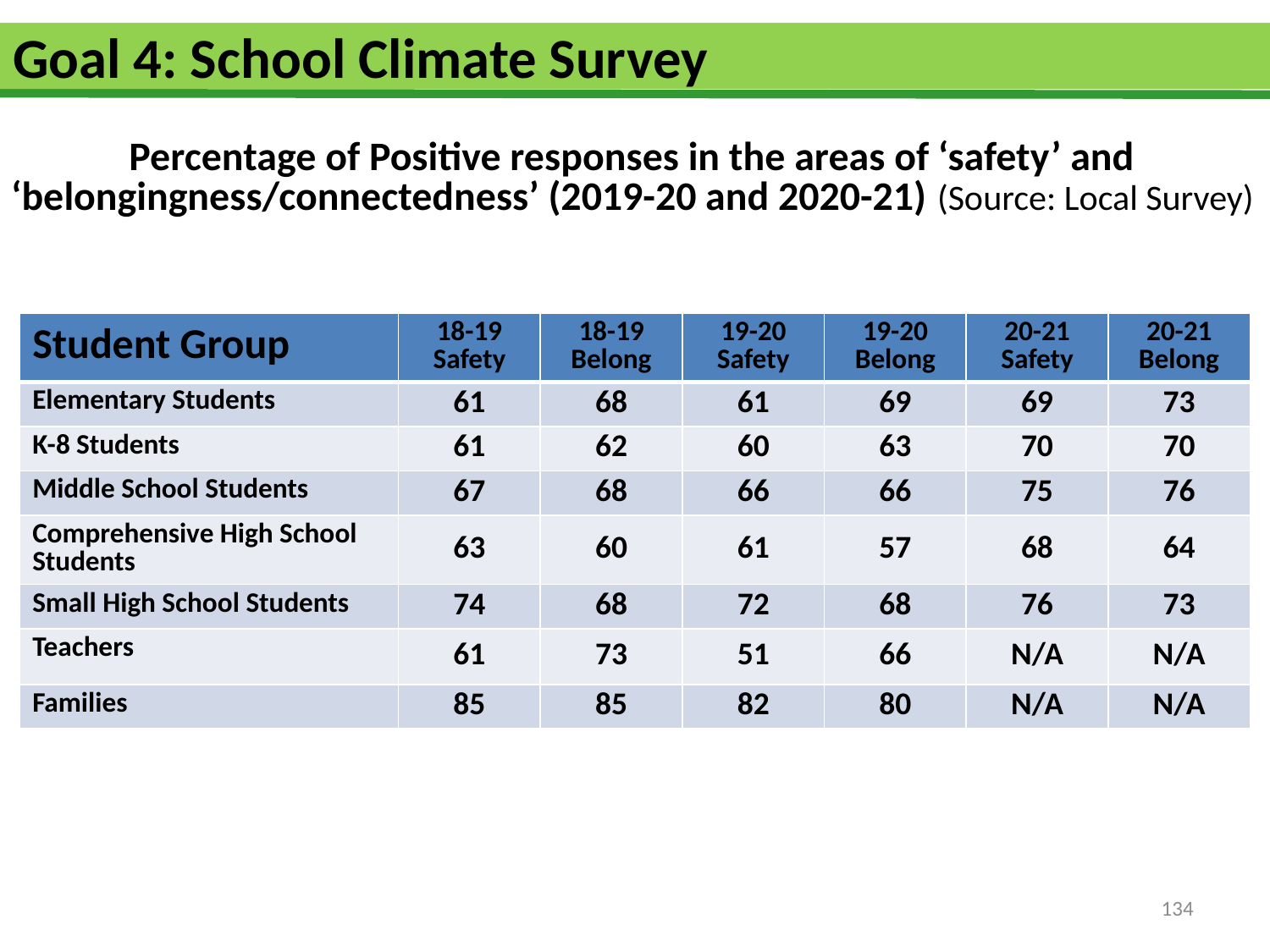

# Goal 4: School Climate Survey
Percentage of Positive responses in the areas of ‘safety’ and ‘belongingness/connectedness’ (2019-20 and 2020-21) (Source: Local Survey)

| Student Group | 18-19 Safety | 18-19 Belong | 19-20 Safety | 19-20 Belong | 20-21 Safety | 20-21 Belong |
| --- | --- | --- | --- | --- | --- | --- |
| Elementary Students | 61 | 68 | 61 | 69 | 69 | 73 |
| K-8 Students | 61 | 62 | 60 | 63 | 70 | 70 |
| Middle School Students | 67 | 68 | 66 | 66 | 75 | 76 |
| Comprehensive High School Students | 63 | 60 | 61 | 57 | 68 | 64 |
| Small High School Students | 74 | 68 | 72 | 68 | 76 | 73 |
| Teachers | 61 | 73 | 51 | 66 | N/A | N/A |
| Families | 85 | 85 | 82 | 80 | N/A | N/A |
134